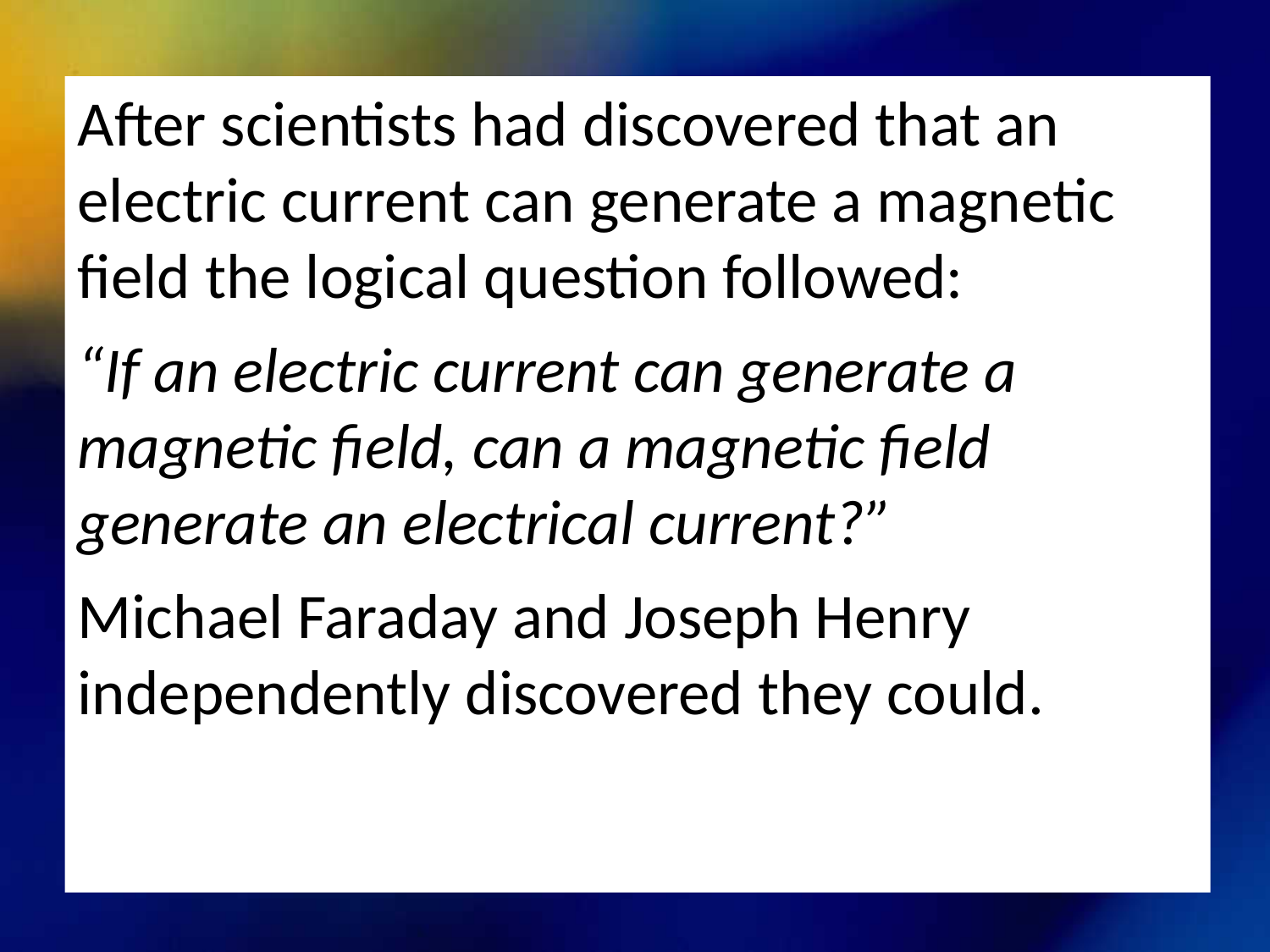

After scientists had discovered that an electric current can generate a magnetic field the logical question followed:
“If an electric current can generate a magnetic field, can a magnetic field generate an electrical current?”
Michael Faraday and Joseph Henry independently discovered they could.